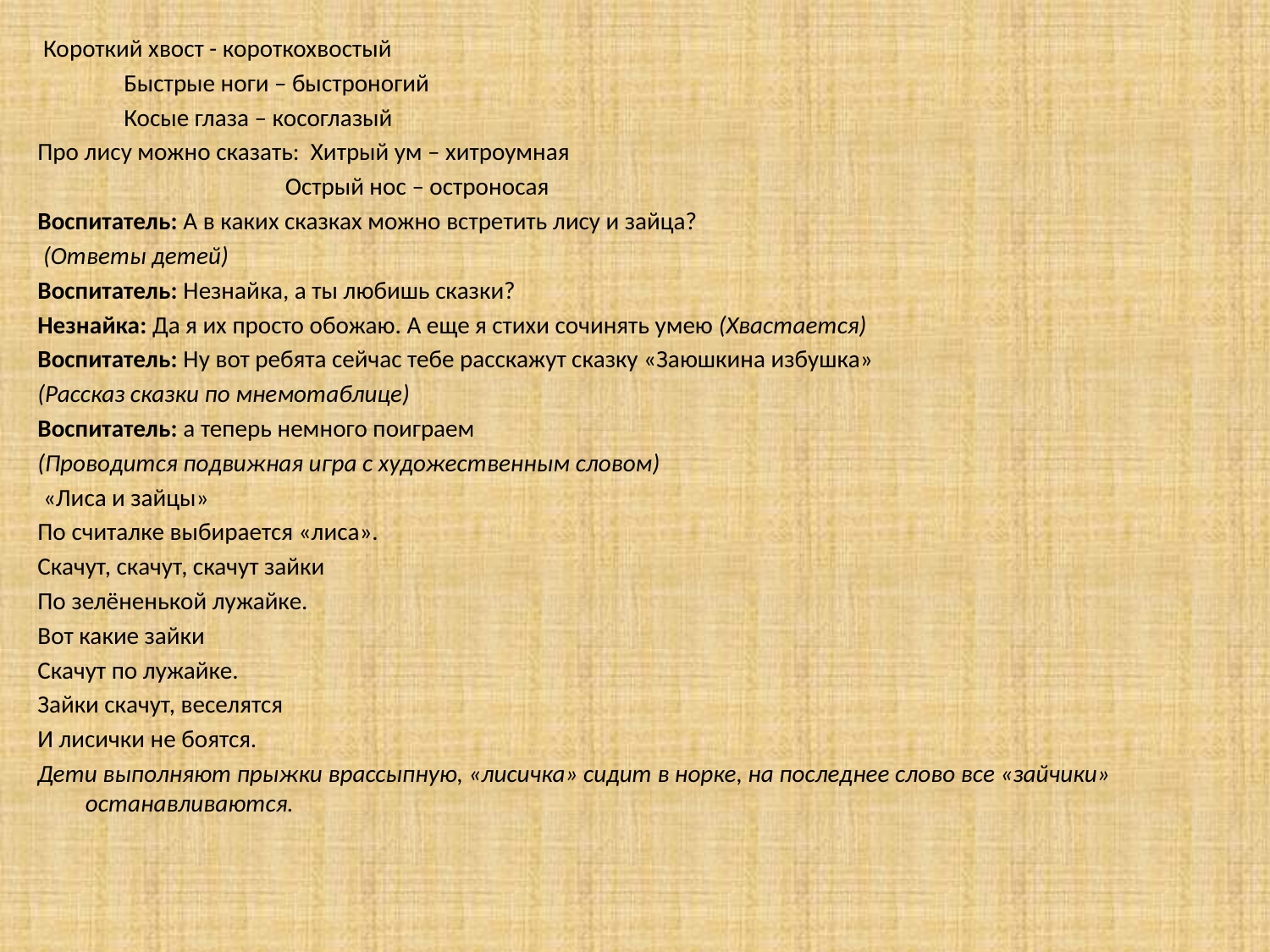

Короткий хвост - короткохвостый
	       Быстрые ноги – быстроногий
	       Косые глаза – косоглазый
Про лису можно сказать:  Хитрый ум – хитроумная
                                             Острый нос – остроносая
Воспитатель: А в каких сказках можно встретить лису и зайца?
 (Ответы детей)
Воспитатель: Незнайка, а ты любишь сказки?
Незнайка: Да я их просто обожаю. А еще я стихи сочинять умею (Хвастается)
Воспитатель: Ну вот ребята сейчас тебе расскажут сказку «Заюшкина избушка»
(Рассказ сказки по мнемотаблице)
Воспитатель: а теперь немного поиграем
(Проводится подвижная игра с художественным словом)
 «Лиса и зайцы»
По считалке выбирается «лиса».
Скачут, скачут, скачут зайки
По зелёненькой лужайке.
Вот какие зайки
Скачут по лужайке.
Зайки скачут, веселятся
И лисички не боятся.
Дети выполняют прыжки врассыпную, «лисичка» сидит в норке, на последнее слово все «зайчики» останавливаются.